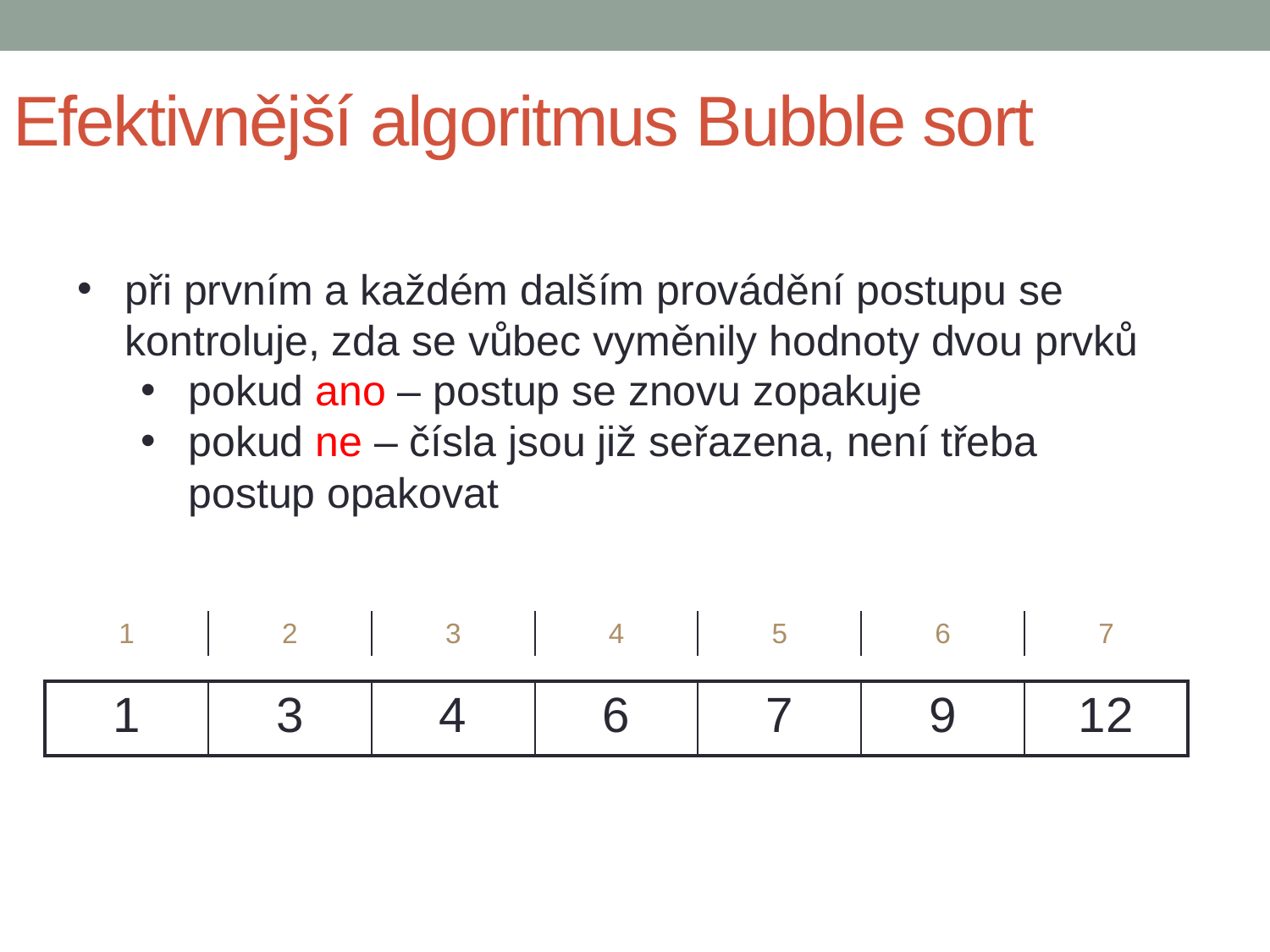

Efektivnější algoritmus Bubble sort
při prvním a každém dalším provádění postupu se kontroluje, zda se vůbec vyměnily hodnoty dvou prvků
pokud ano – postup se znovu zopakuje
pokud ne – čísla jsou již seřazena, není třeba  postup opakovat
| 1 | 2 | 3 | 4 | 5 | 6 | 7 |
| --- | --- | --- | --- | --- | --- | --- |
| 1 | 3 | 4 | 6 | 7 | 9 | 12 |
| --- | --- | --- | --- | --- | --- | --- |